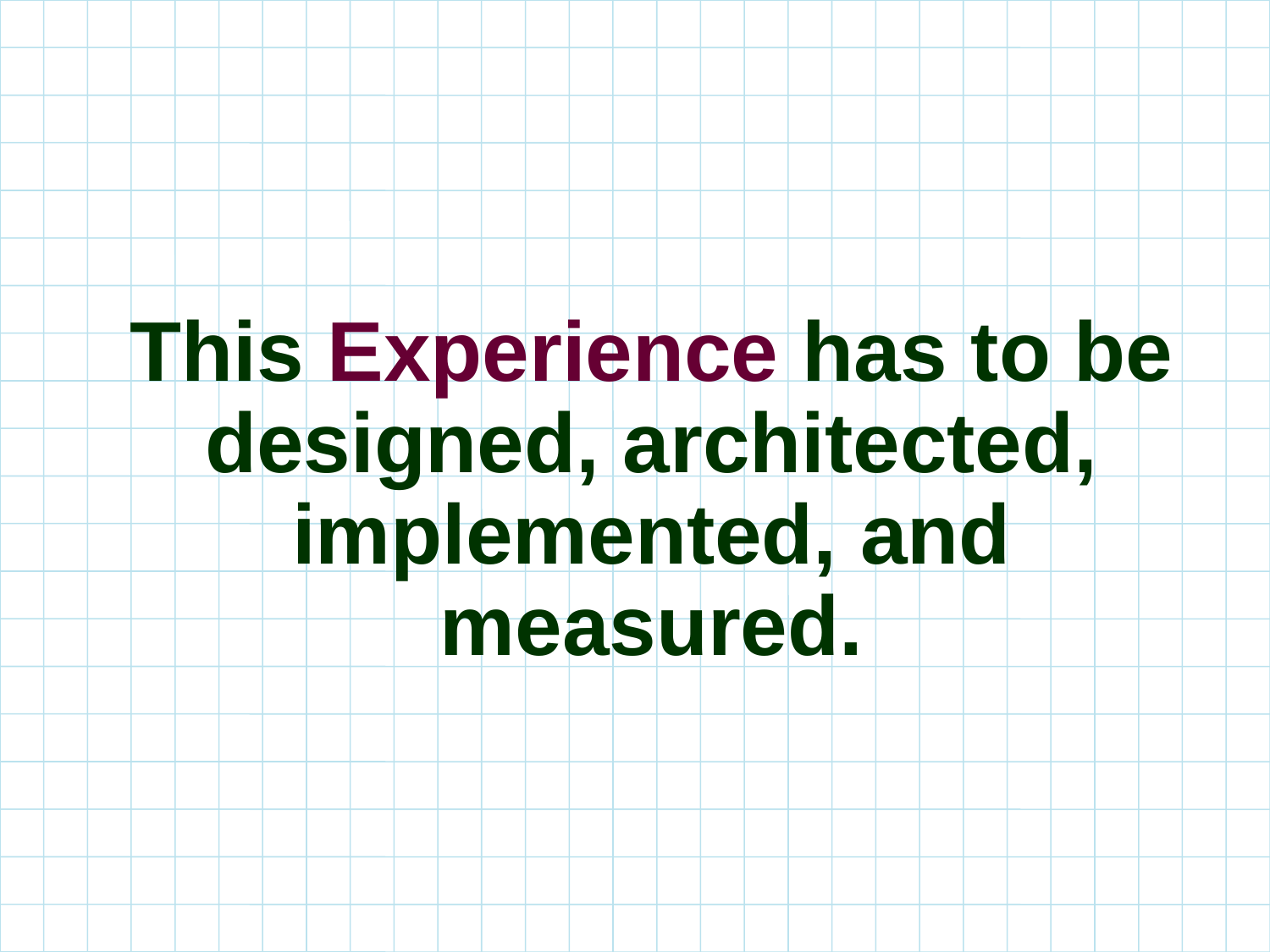

This Experience has to be designed, architected, implemented, and measured.